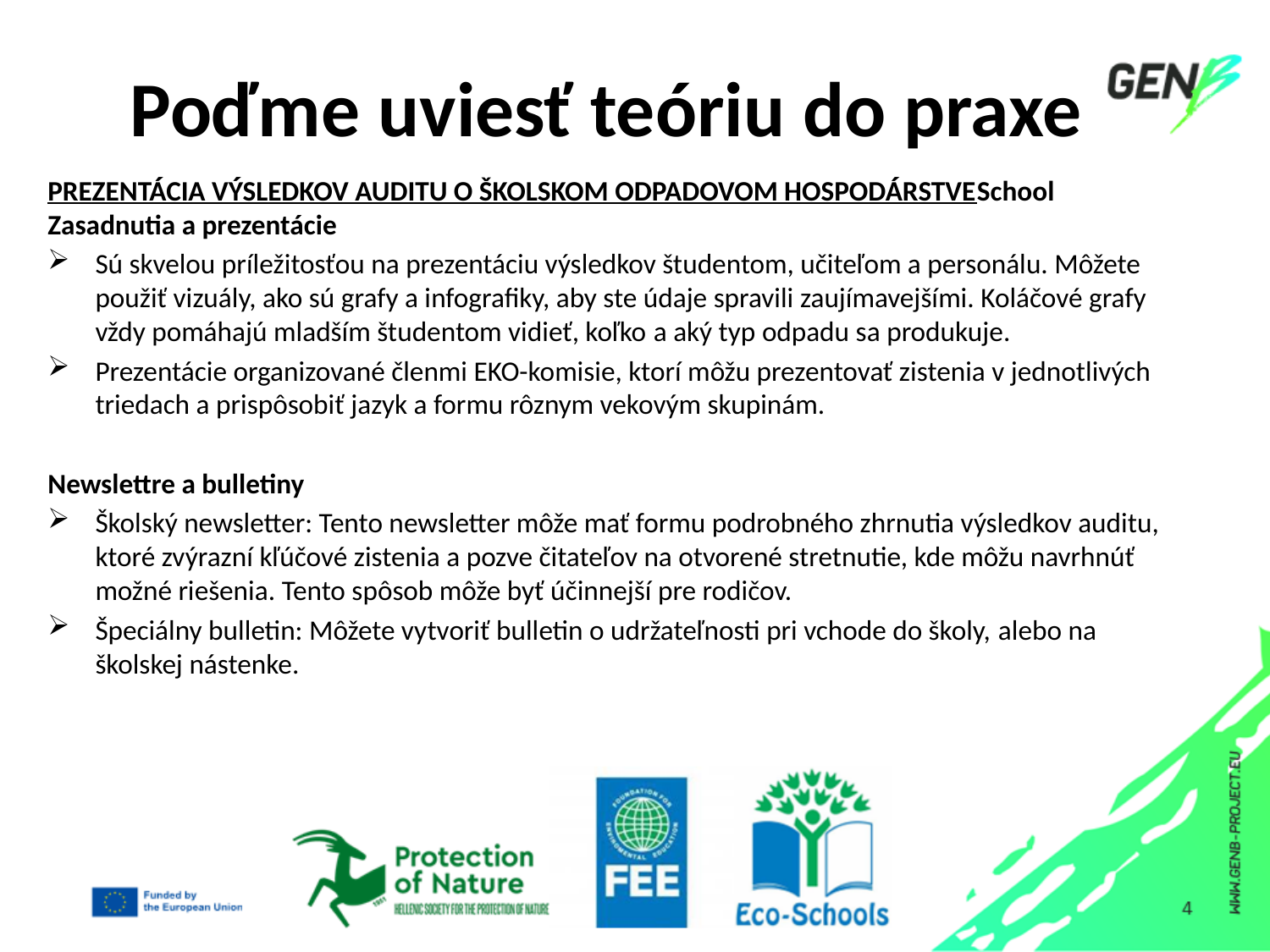

# Poďme uviesť teóriu do praxe
PREZENTÁCIA VÝSLEDKOV AUDITU O ŠKOLSKOM ODPADOVOM HOSPODÁRSTVESchool Zasadnutia a prezentácie
Sú skvelou príležitosťou na prezentáciu výsledkov študentom, učiteľom a personálu. Môžete použiť vizuály, ako sú grafy a infografiky, aby ste údaje spravili zaujímavejšími. Koláčové grafy vždy pomáhajú mladším študentom vidieť, koľko a aký typ odpadu sa produkuje.
Prezentácie organizované členmi EKO-komisie, ktorí môžu prezentovať zistenia v jednotlivých triedach a prispôsobiť jazyk a formu rôznym vekovým skupinám.

Newslettre a bulletiny
Školský newsletter: Tento newsletter môže mať formu podrobného zhrnutia výsledkov auditu, ktoré zvýrazní kľúčové zistenia a pozve čitateľov na otvorené stretnutie, kde môžu navrhnúť možné riešenia. Tento spôsob môže byť účinnejší pre rodičov.
Špeciálny bulletin: Môžete vytvoriť bulletin o udržateľnosti pri vchode do školy, alebo na školskej nástenke.